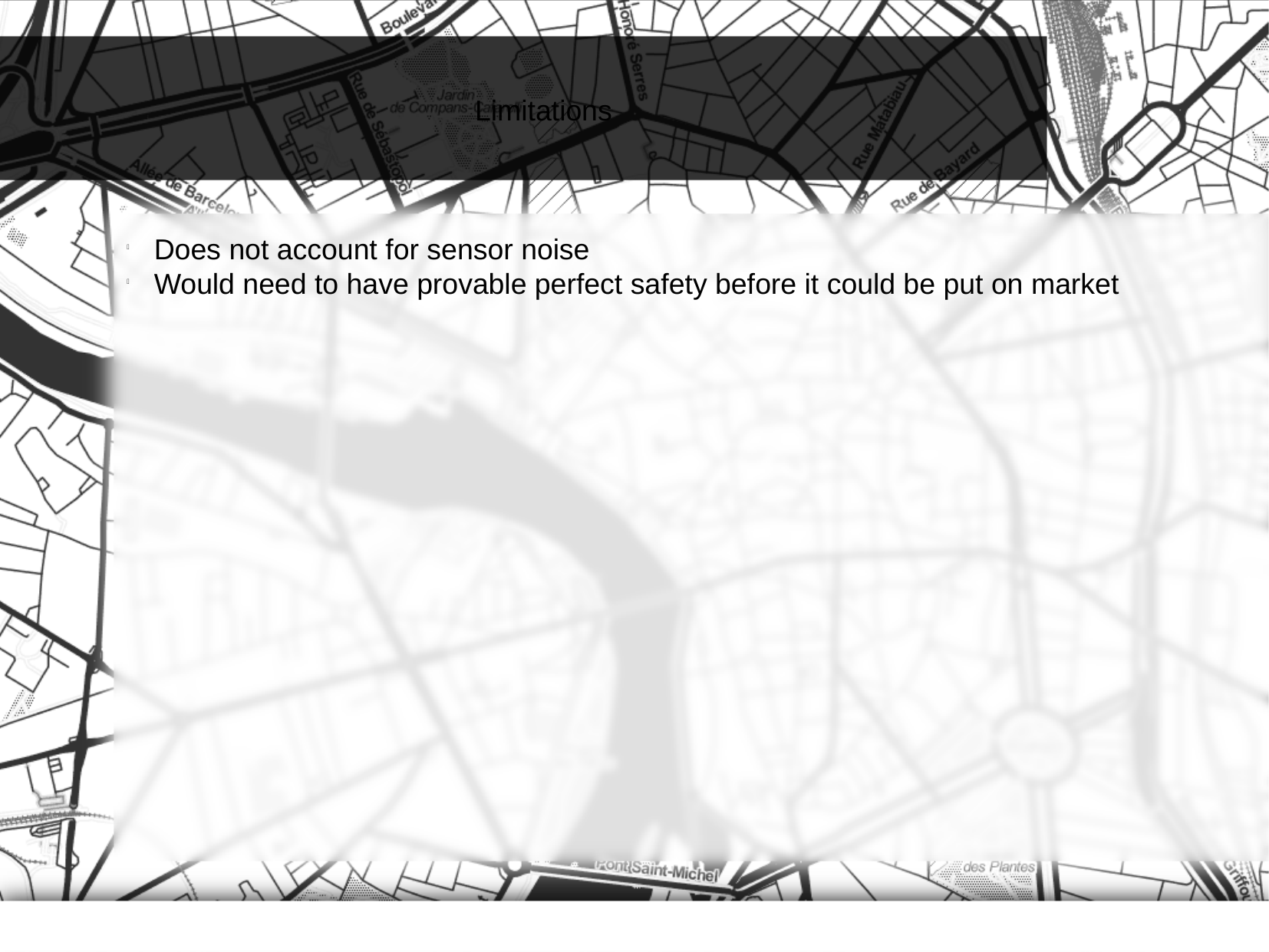

Limitations
Does not account for sensor noise
Would need to have provable perfect safety before it could be put on market